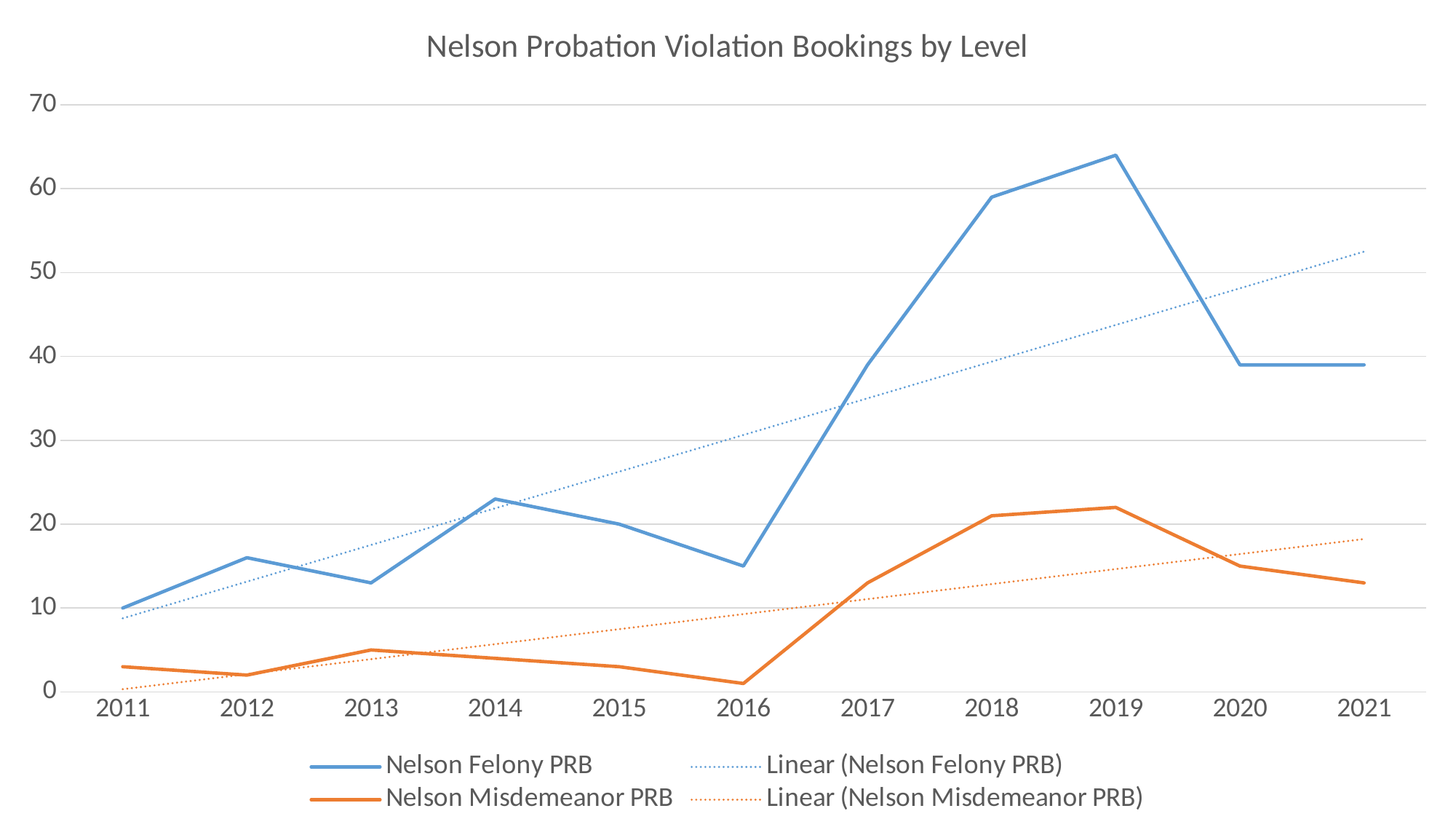

### Chart: Nelson Probation Violation Bookings by Level

| Category | Nelson Felony PRB | Nelson Misdemeanor PRB |
|---|---|---|
| 2011 | 10.0 | 3.0 |
| 2012 | 16.0 | 2.0 |
| 2013 | 13.0 | 5.0 |
| 2014 | 23.0 | 4.0 |
| 2015 | 20.0 | 3.0 |
| 2016 | 15.0 | 1.0 |
| 2017 | 39.0 | 13.0 |
| 2018 | 59.0 | 21.0 |
| 2019 | 64.0 | 22.0 |
| 2020 | 39.0 | 15.0 |
| 2021 | 39.0 | 13.0 |